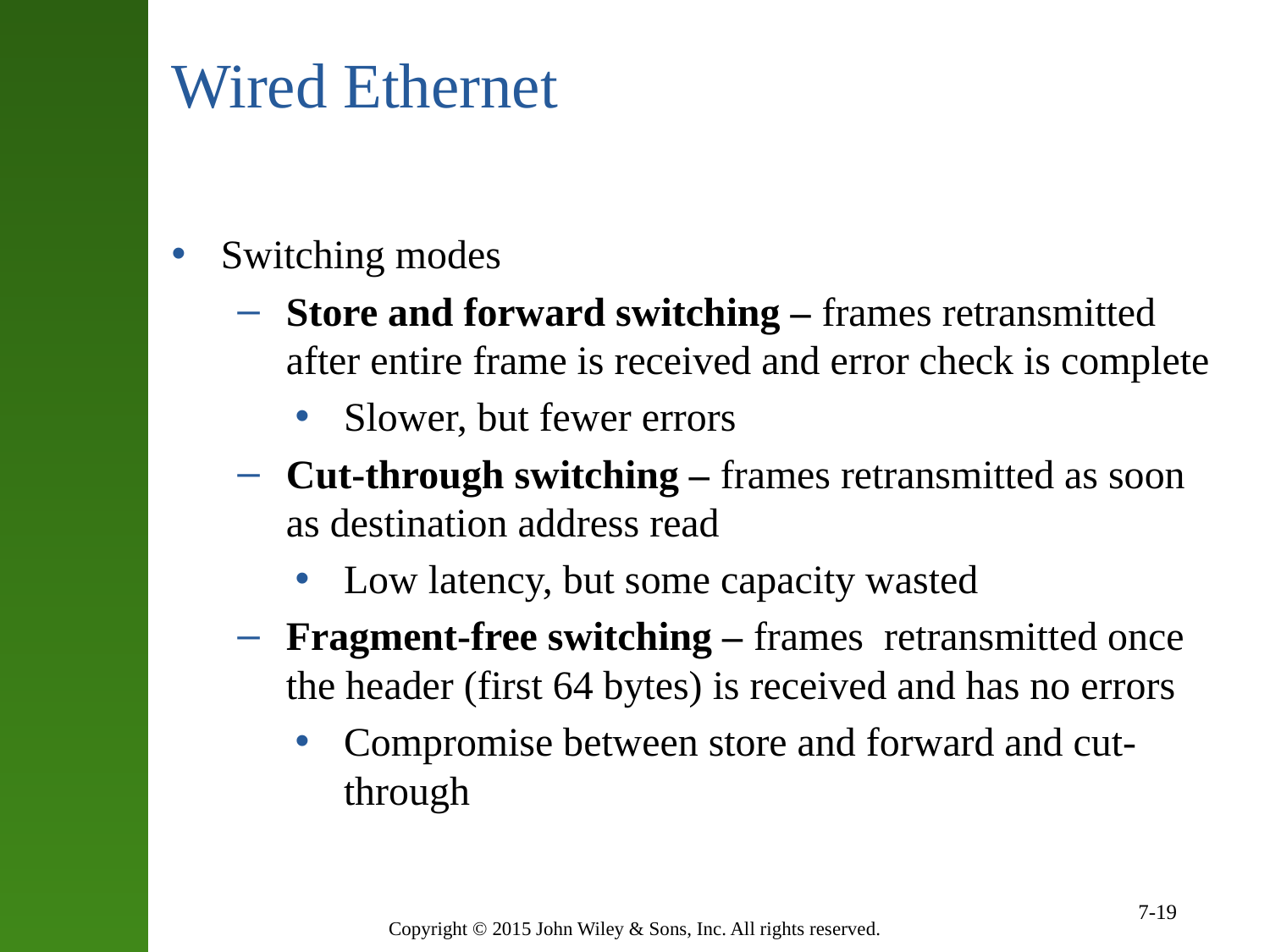

# Wired Ethernet
Switching modes
Store and forward switching – frames retransmitted after entire frame is received and error check is complete
Slower, but fewer errors
Cut-through switching – frames retransmitted as soon as destination address read
Low latency, but some capacity wasted
Fragment-free switching – frames  retransmitted once the header (first 64 bytes) is received and has no errors
Compromise between store and forward and cut-through